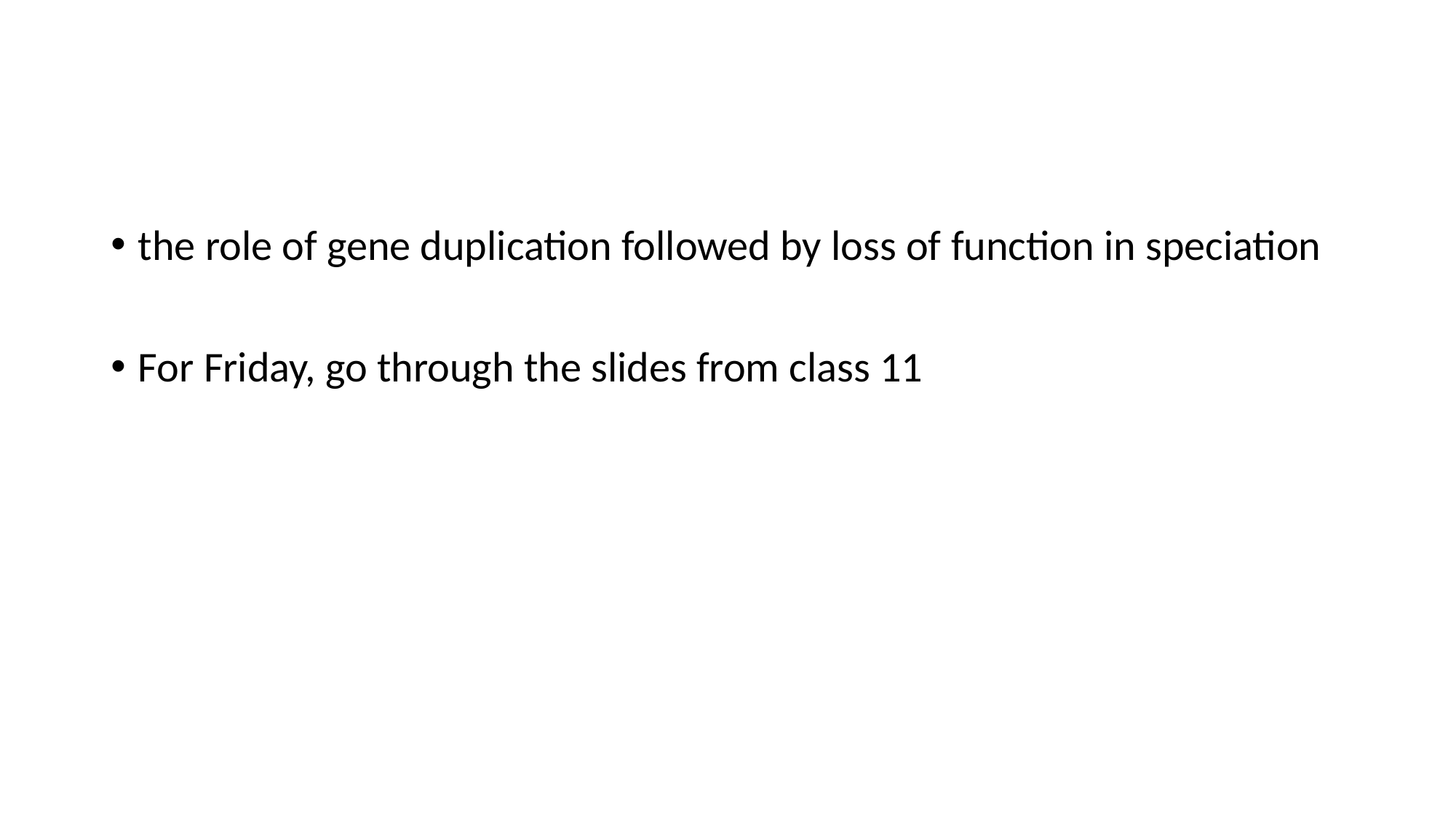

#
the role of gene duplication followed by loss of function in speciation

For Friday, go through the slides from class 11